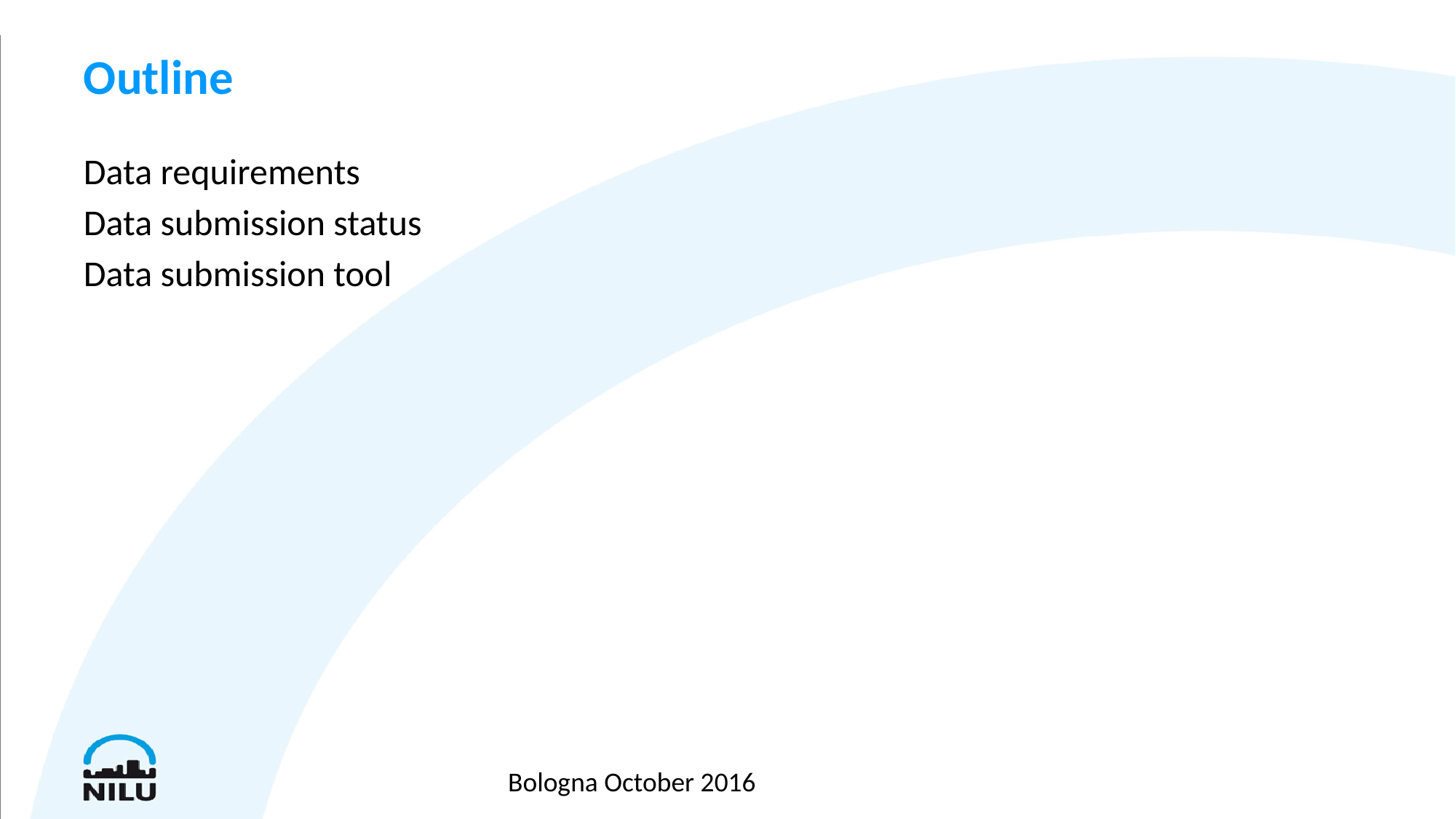

# Outline
Data requirements
Data submission status
Data submission tool
Bologna October 2016